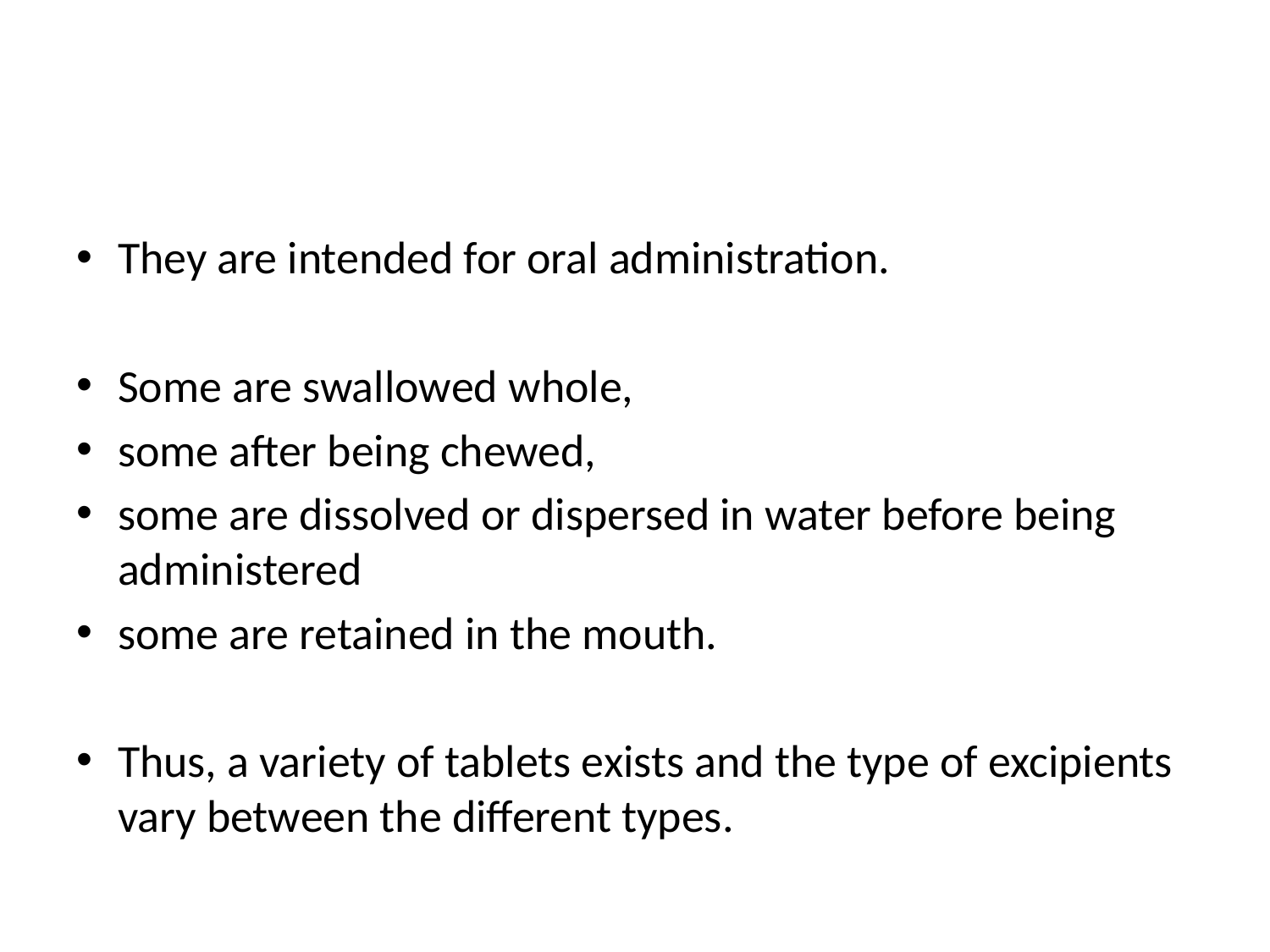

#
They are intended for oral administration.

Some are swallowed whole,
some after being chewed,
some are dissolved or dispersed in water before being administered
some are retained in the mouth.

Thus, a variety of tablets exists and the type of excipients vary between the different types.